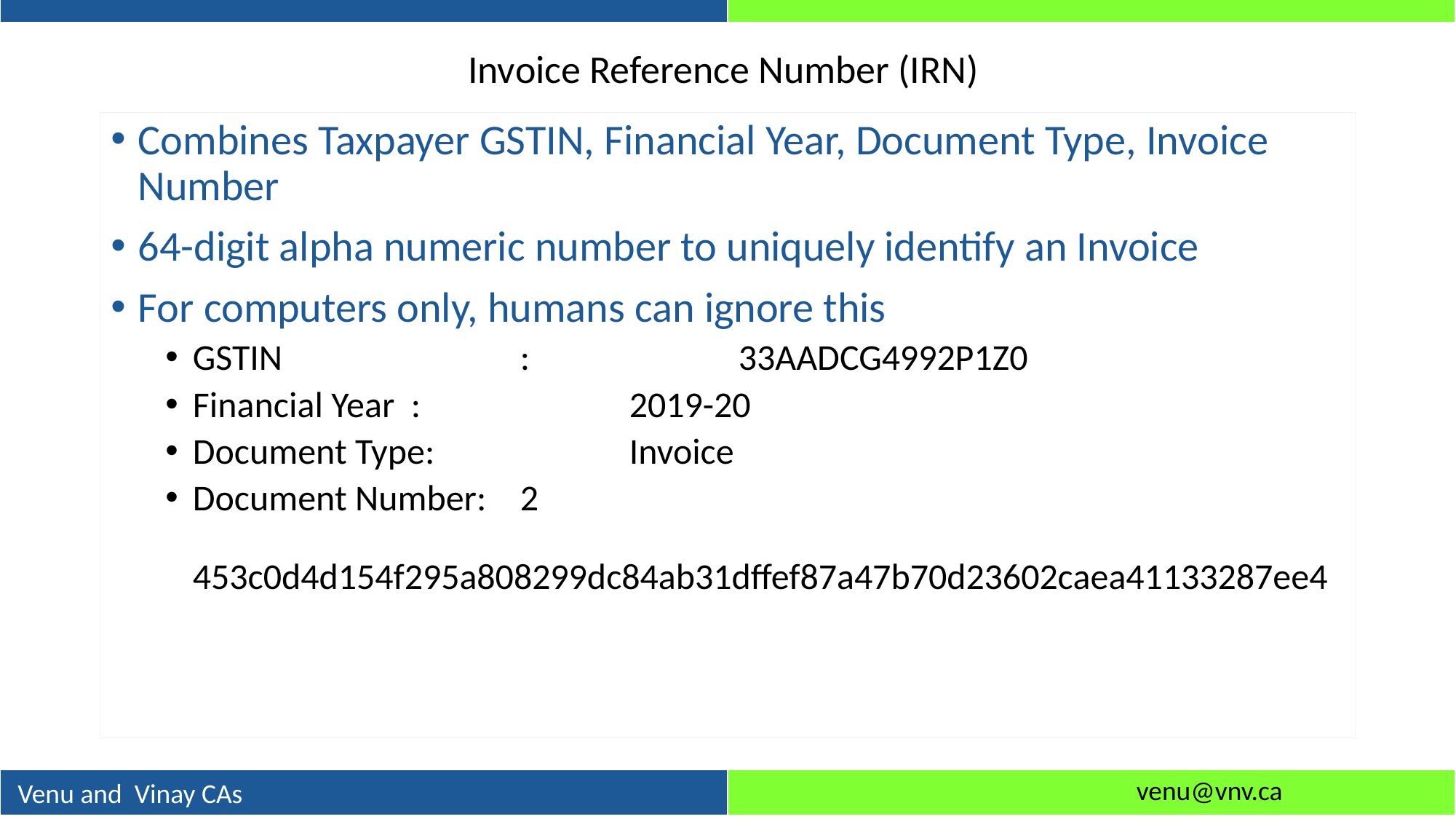

# Invoice Reference Number (IRN)
Combines Taxpayer GSTIN, Financial Year, Document Type, Invoice Number
64-digit alpha numeric number to uniquely identify an Invoice
For computers only, humans can ignore this
GSTIN			: 		33AADCG4992P1Z0
Financial Year	: 		2019-20
Document Type: 		Invoice
Document Number: 	2
453c0d4d154f295a808299dc84ab31dffef87a47b70d23602caea41133287ee4